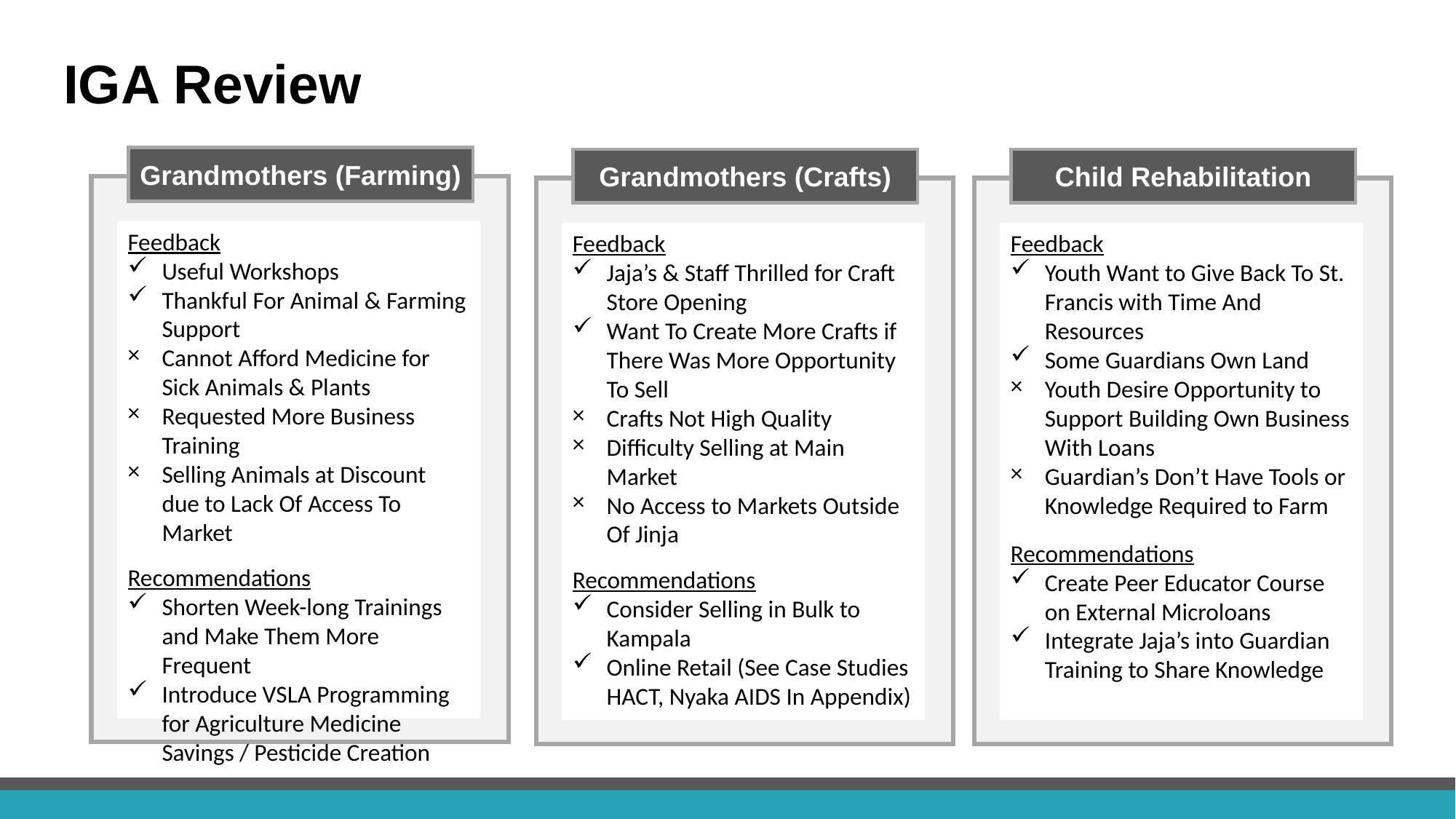

# IGA Review
Grandmothers (Farming)
Grandmothers (Crafts)
Child Rehabilitation

Feedback
Useful Workshops
Thankful For Animal & Farming Support
Cannot Afford Medicine for Sick Animals & Plants
Requested More Business Training
Selling Animals at Discount due to Lack Of Access To Market

Recommendations
Shorten Week-long Trainings and Make Them More Frequent
Introduce VSLA Programming for Agriculture Medicine Savings / Pesticide Creation

Feedback
Jaja’s & Staff Thrilled for Craft Store Opening
Want To Create More Crafts if There Was More Opportunity To Sell
Crafts Not High Quality
Difficulty Selling at Main Market
No Access to Markets Outside Of Jinja

Recommendations
Consider Selling in Bulk to Kampala
Online Retail (See Case Studies HACT, Nyaka AIDS In Appendix)

Feedback
Youth Want to Give Back To St. Francis with Time And Resources
Some Guardians Own Land
Youth Desire Opportunity to Support Building Own Business With Loans
Guardian’s Don’t Have Tools or Knowledge Required to Farm

Recommendations
Create Peer Educator Course on External Microloans
Integrate Jaja’s into Guardian Training to Share Knowledge